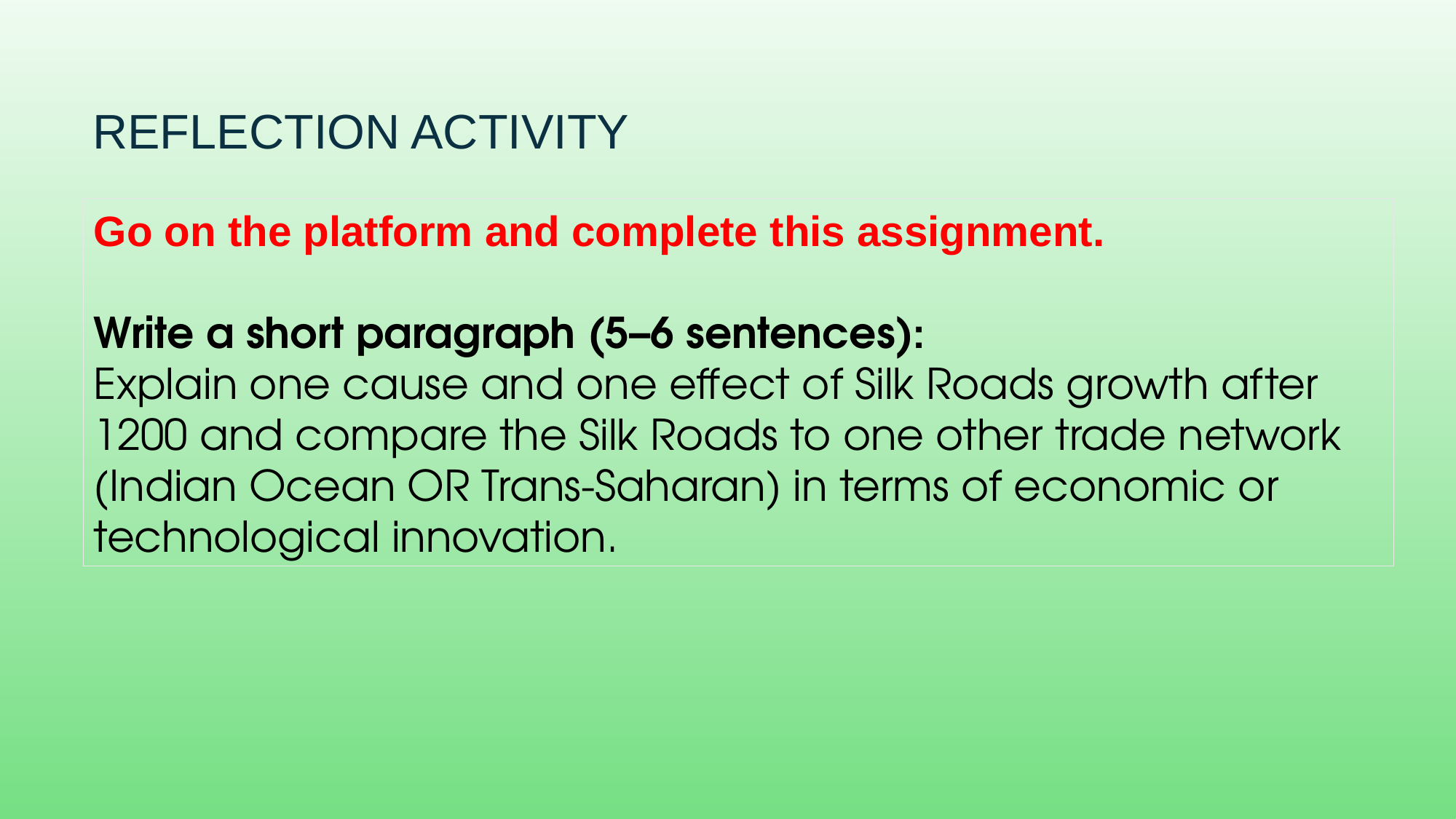

# Reflection Activity
Go on the platform and complete this assignment.

Write a short paragraph (5–6 sentences):
Explain one cause and one effect of Silk Roads growth after 1200 and compare the Silk Roads to one other trade network (Indian Ocean OR Trans-Saharan) in terms of economic or technological innovation.